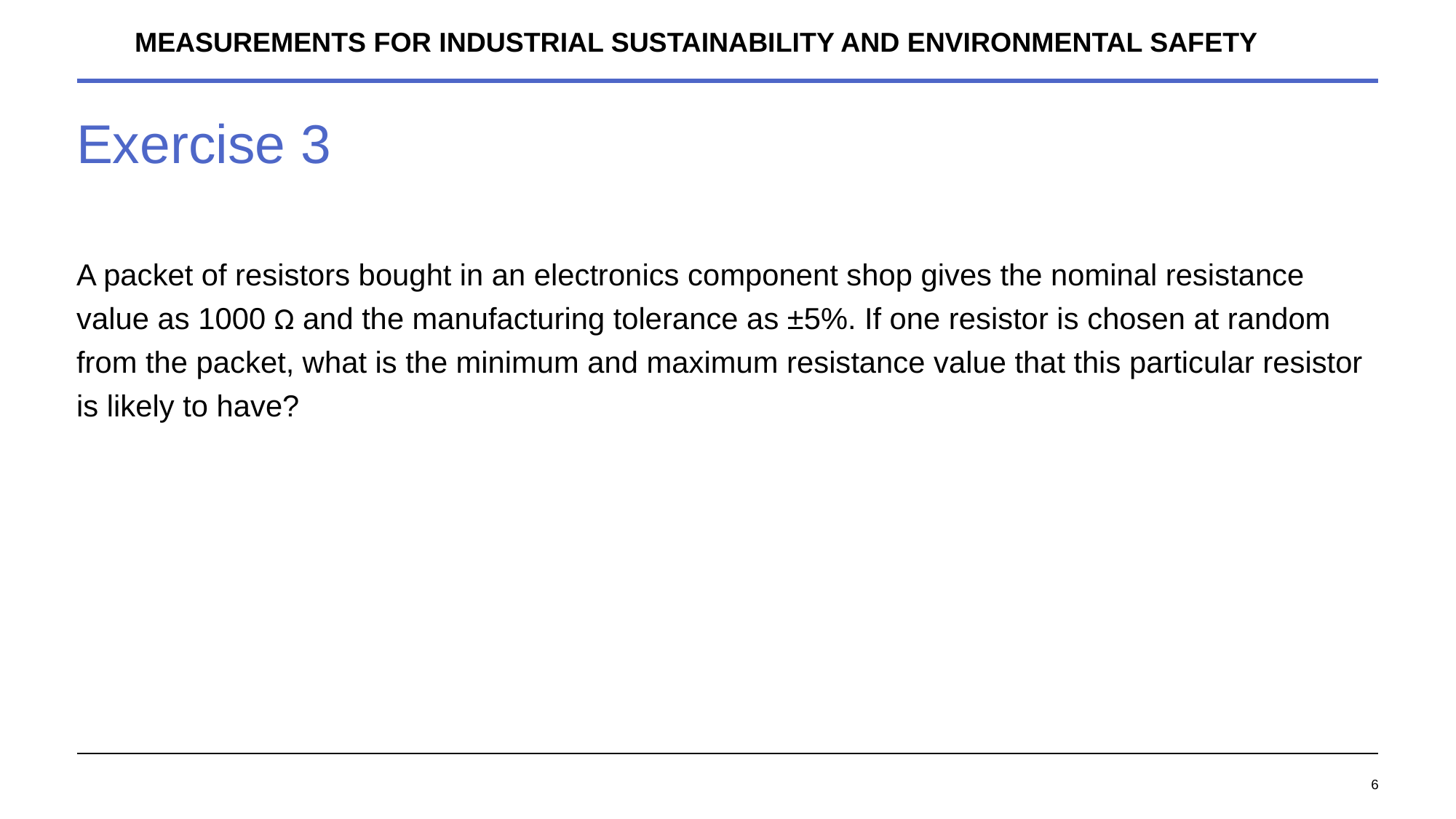

MEASUREMENTS FOR INDUSTRIAL SUSTAINABILITY AND ENVIRONMENTAL SAFETY
# Exercise 3
A packet of resistors bought in an electronics component shop gives the nominal resistance value as 1000 Ω and the manufacturing tolerance as ±5%. If one resistor is chosen at random from the packet, what is the minimum and maximum resistance value that this particular resistor is likely to have?
6